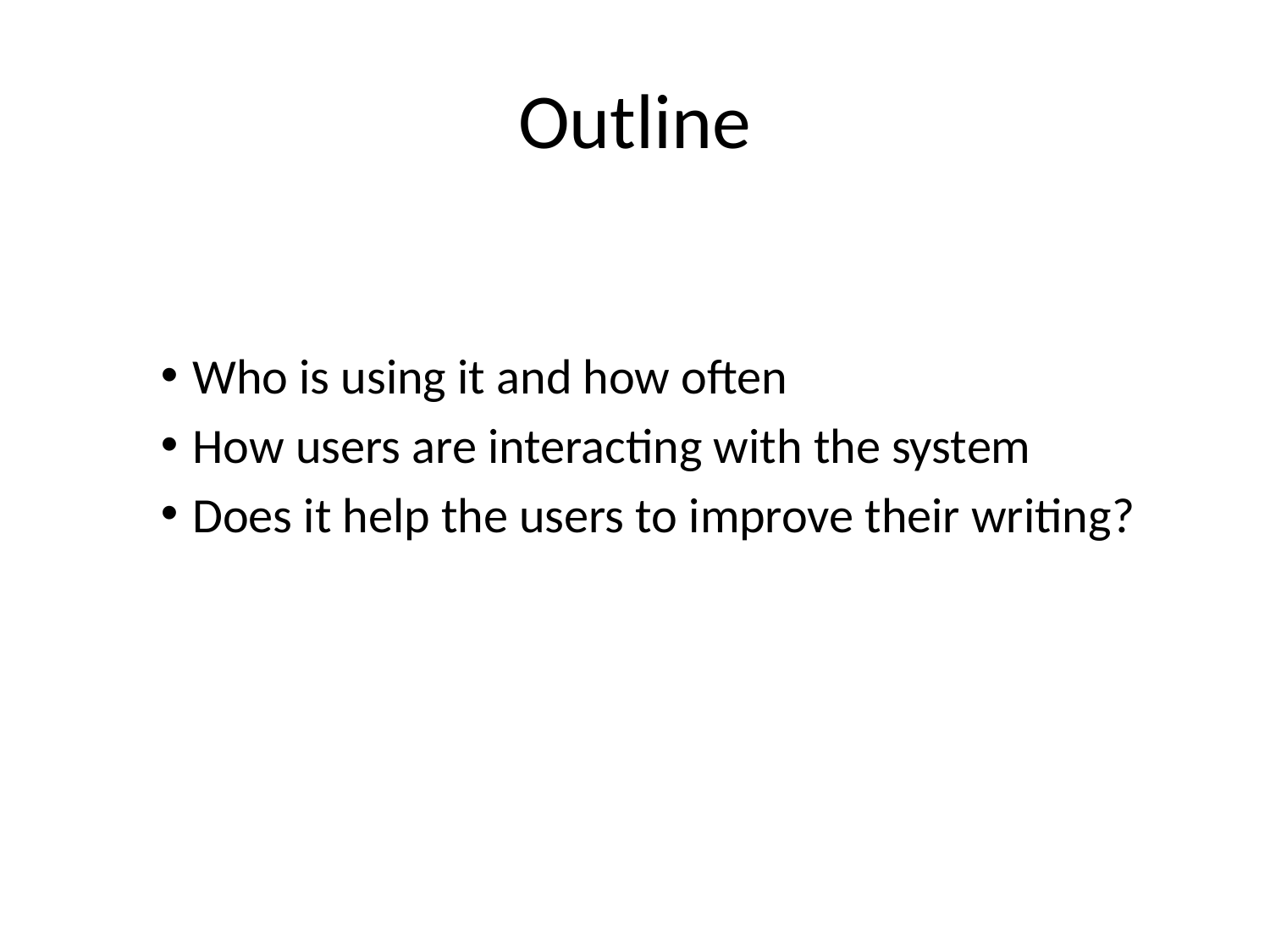

# Outline
Who is using it and how often
How users are interacting with the system
Does it help the users to improve their writing?